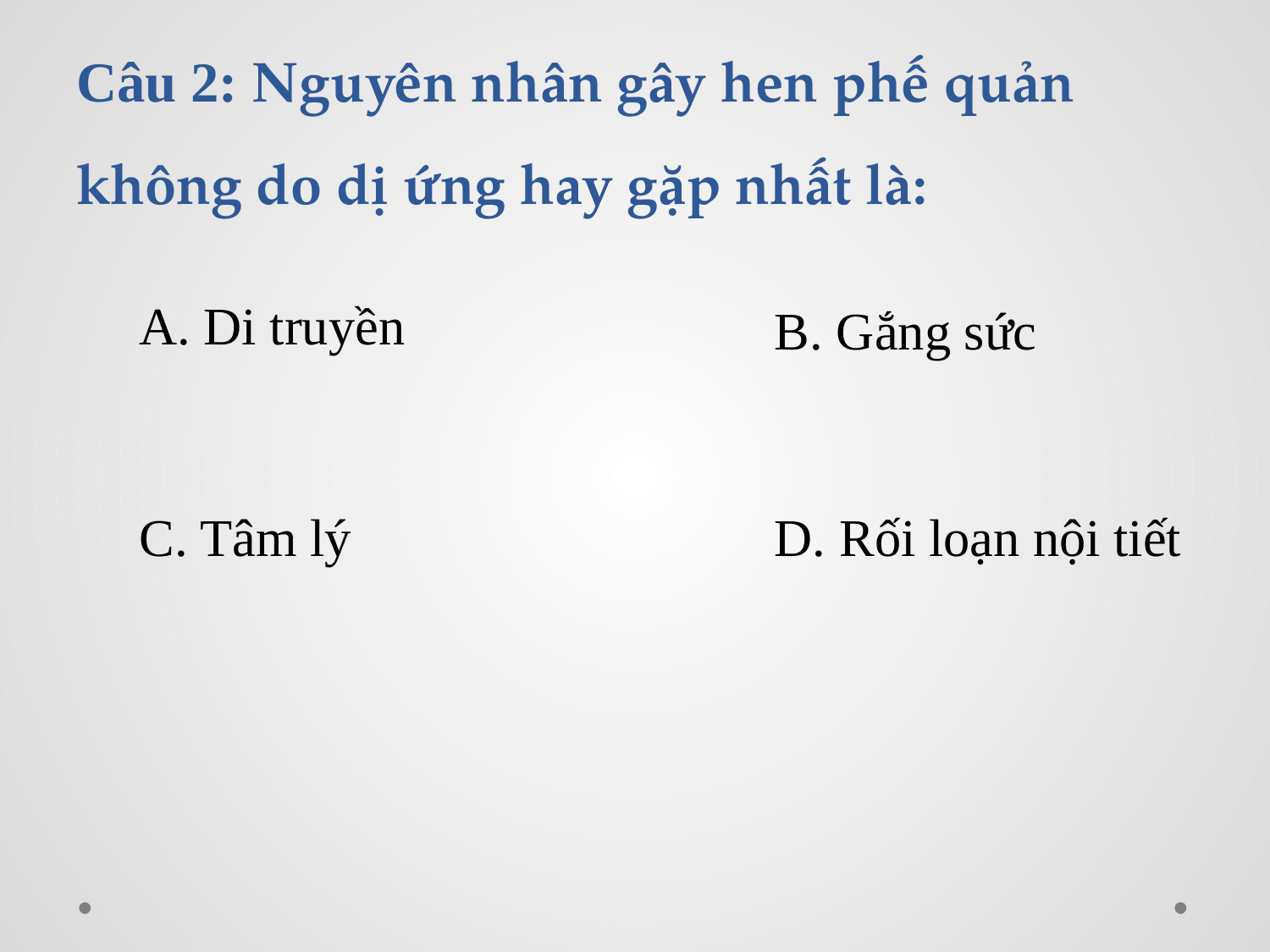

# Câu 2: Nguyên nhân gây hen phế quản không do dị ứng hay gặp nhất là:
A. Di truyền
B. Gắng sức
C. Tâm lý
D. Rối loạn nội tiết